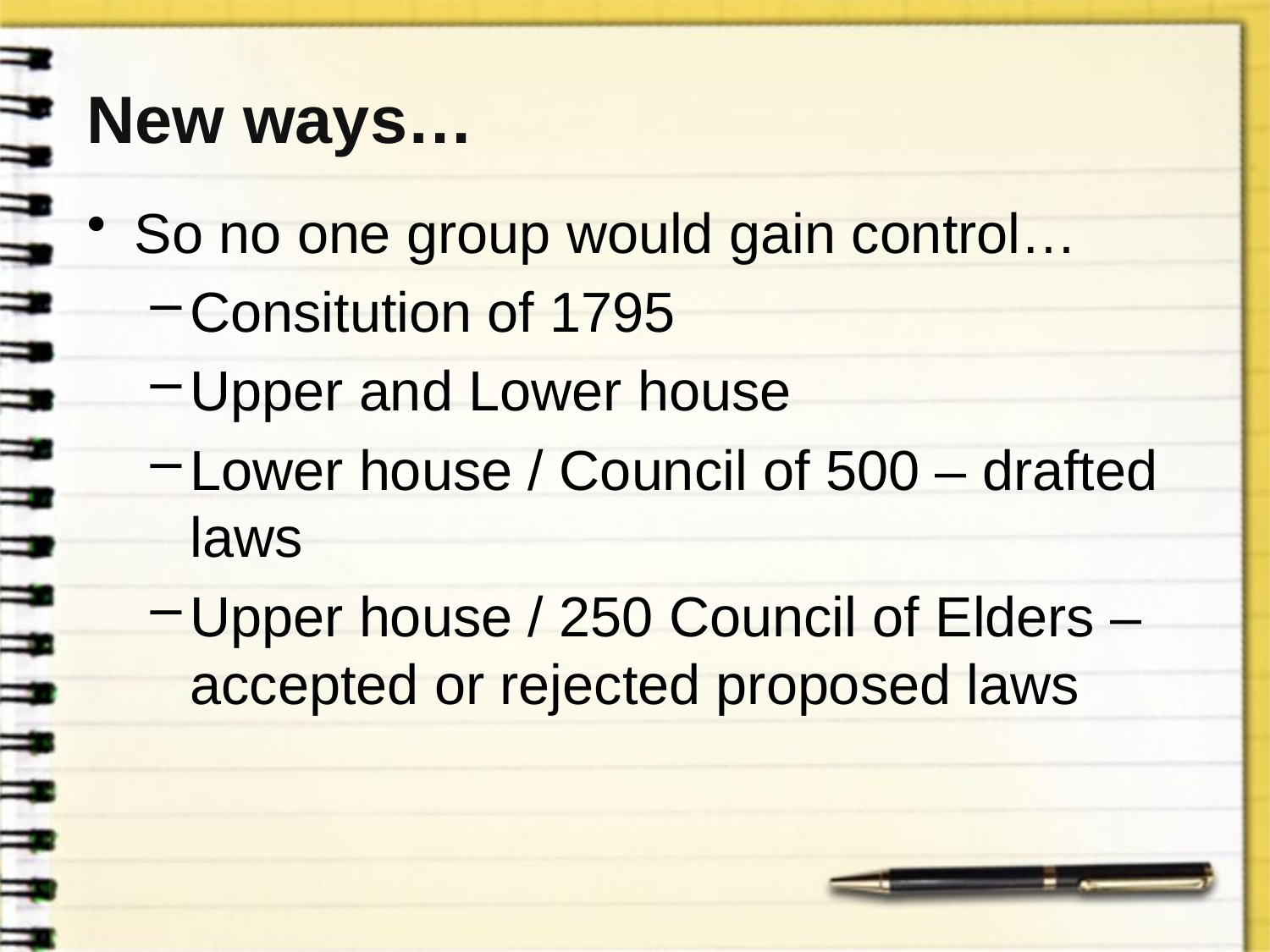

# New ways…
So no one group would gain control…
Consitution of 1795
Upper and Lower house
Lower house / Council of 500 – drafted laws
Upper house / 250 Council of Elders – accepted or rejected proposed laws